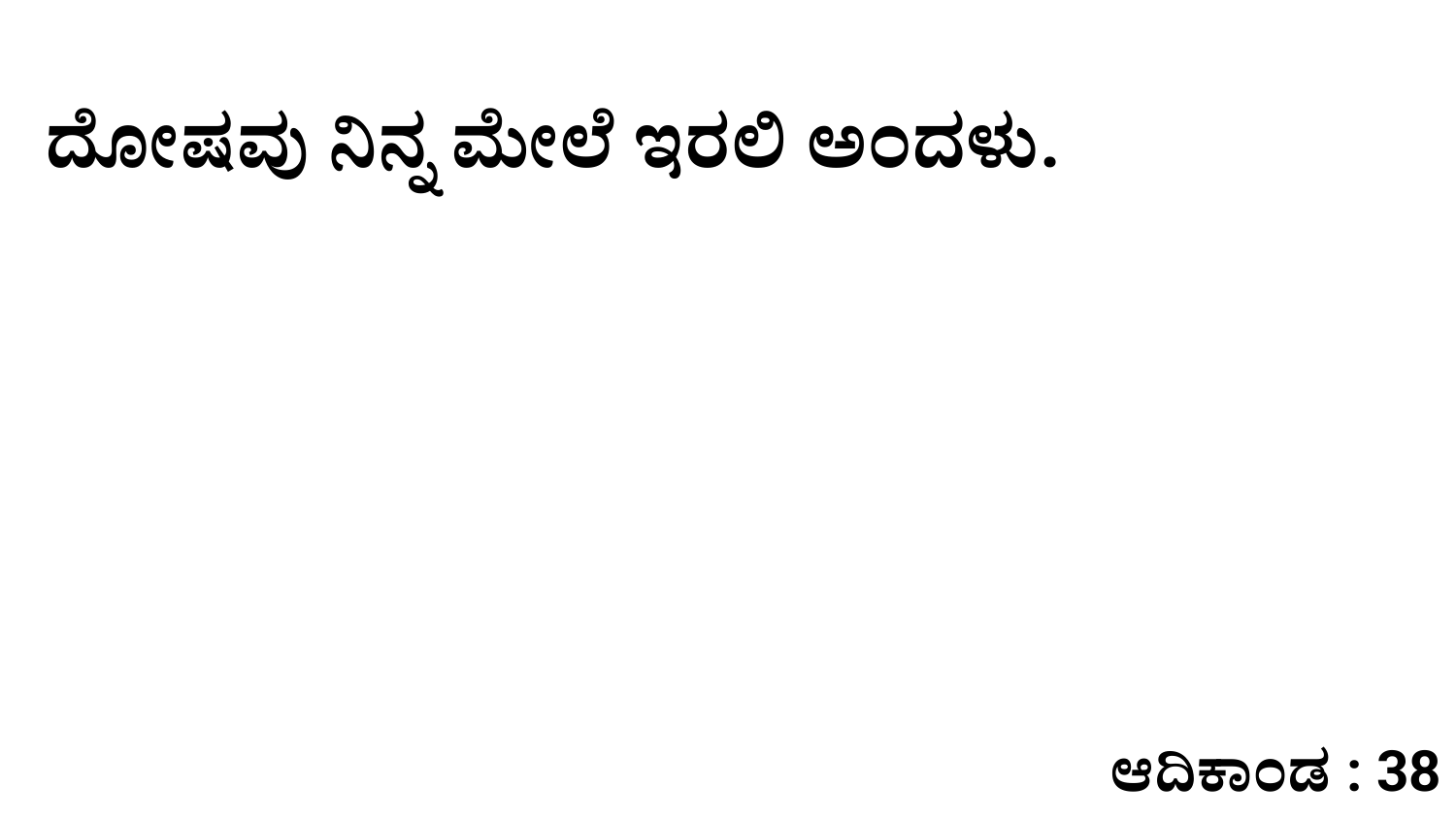

ದೋಷವು ನಿನ್ನ ಮೇಲೆ ಇರಲಿ ಅಂದಳು.
ಆದಿಕಾಂಡ : 38